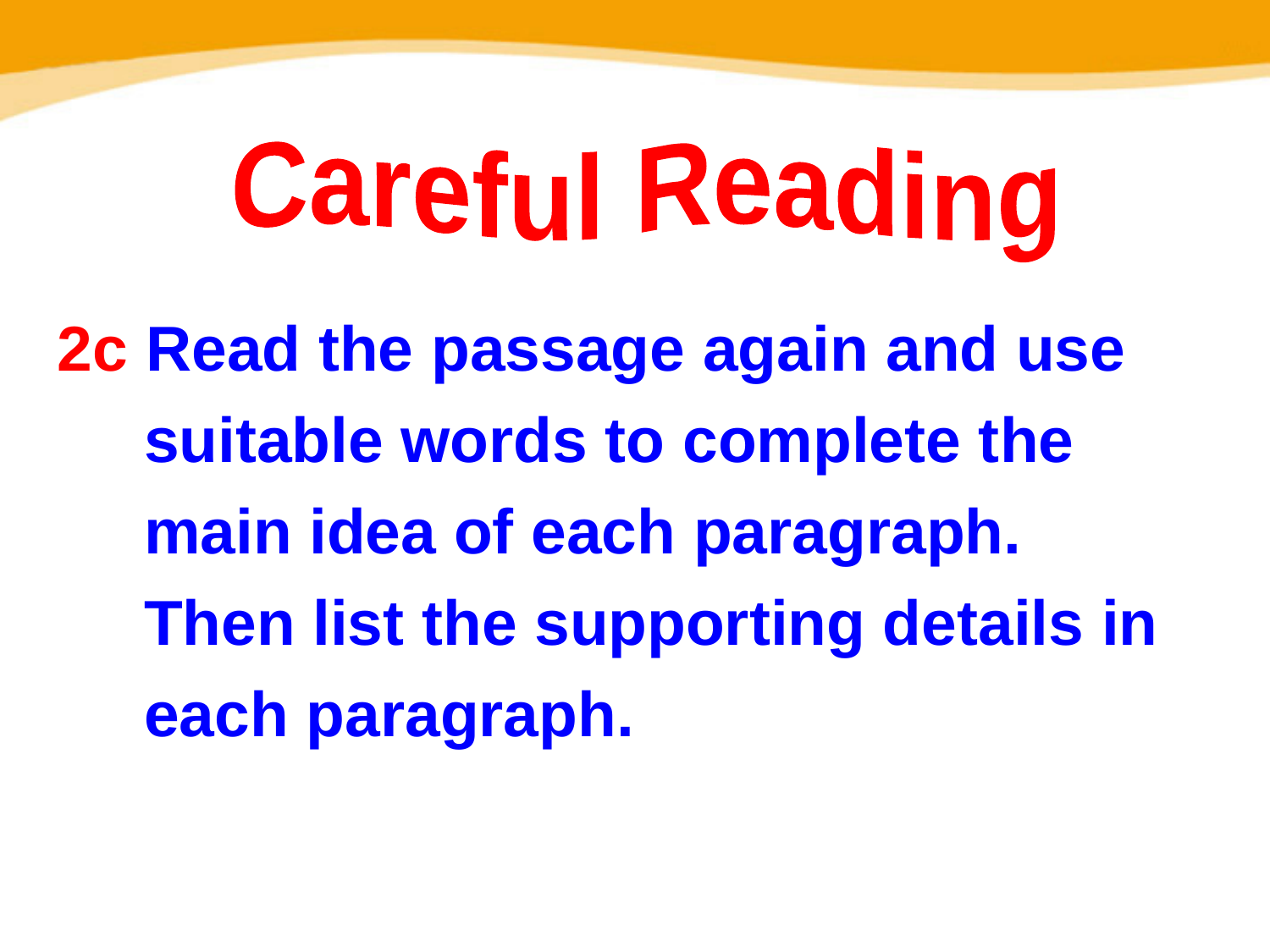

Careful Reading
2c Read the passage again and use suitable words to complete the main idea of each paragraph. Then list the supporting details in each paragraph.